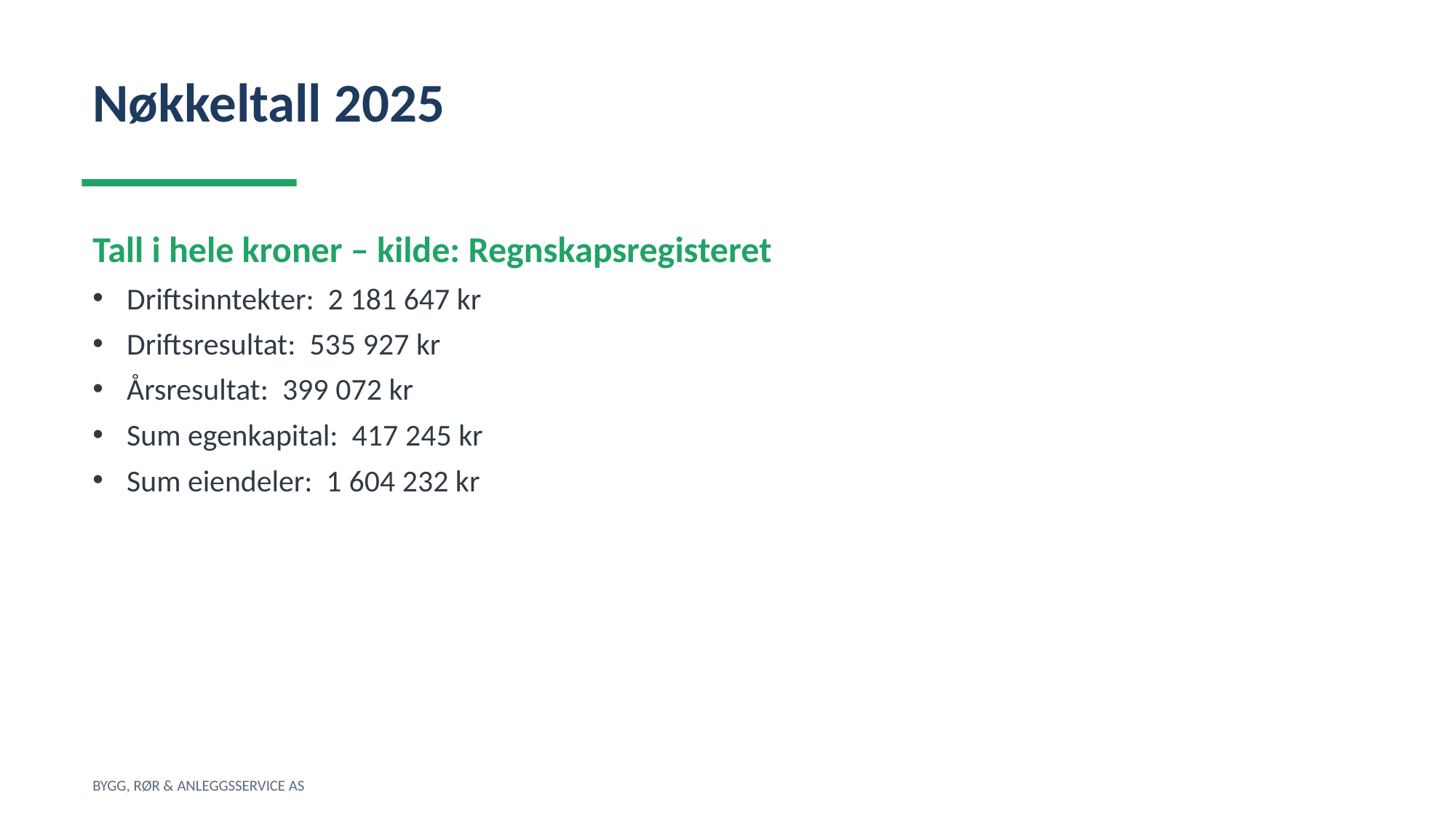

Nøkkeltall 2025

Tall i hele kroner – kilde: Regnskapsregisteret
Driftsinntekter:  2 181 647 kr
Driftsresultat:  535 927 kr
Årsresultat:  399 072 kr
Sum egenkapital:  417 245 kr
Sum eiendeler:  1 604 232 kr
BYGG, RØR & ANLEGGSSERVICE AS